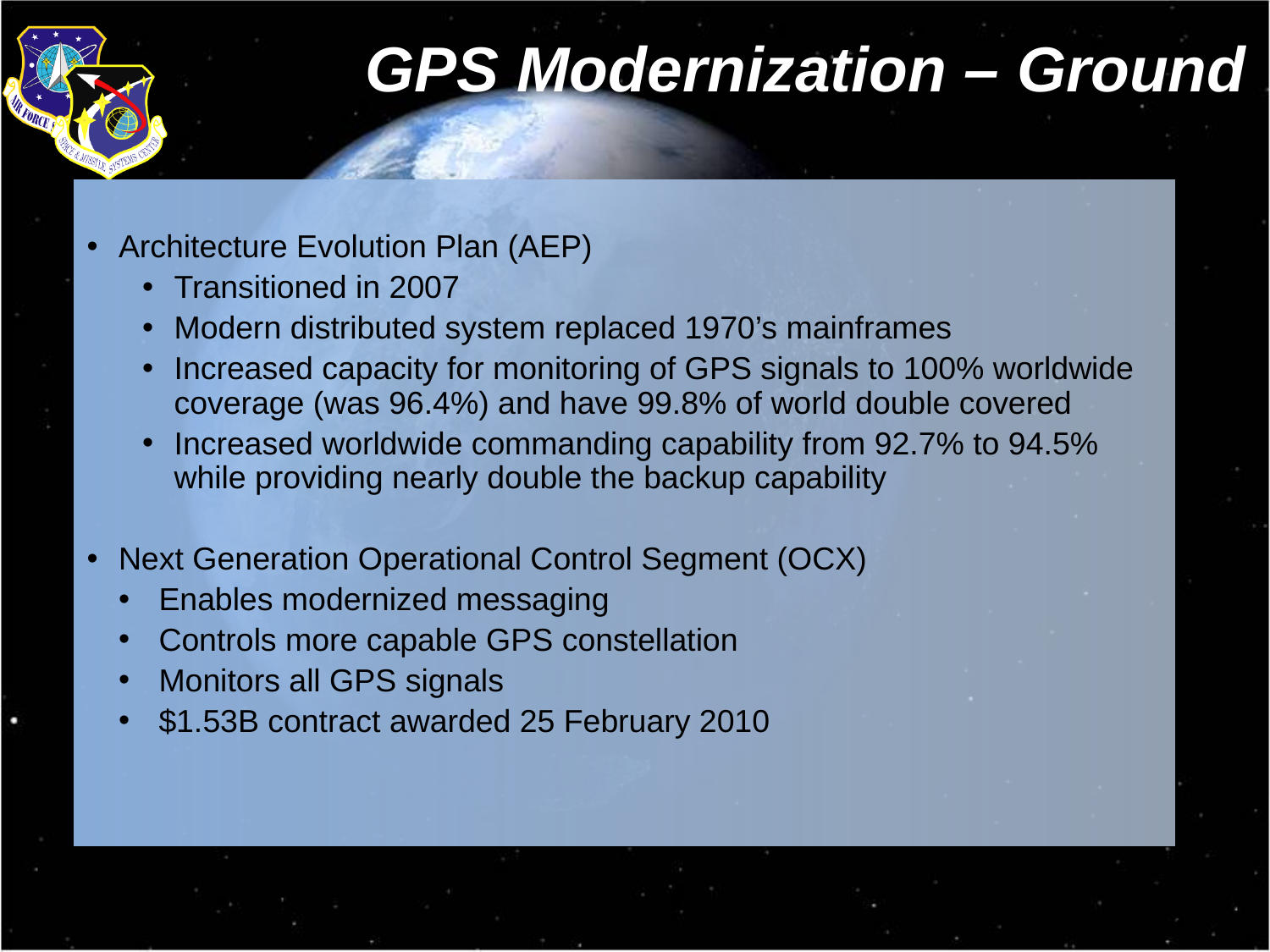

# GPS Modernization – Ground

Architecture Evolution Plan (AEP)
Transitioned in 2007
Modern distributed system replaced 1970’s mainframes
Increased capacity for monitoring of GPS signals to 100% worldwide coverage (was 96.4%) and have 99.8% of world double covered
Increased worldwide commanding capability from 92.7% to 94.5% while providing nearly double the backup capability

Next Generation Operational Control Segment (OCX)
Enables modernized messaging
Controls more capable GPS constellation
Monitors all GPS signals
$1.53B contract awarded 25 February 2010